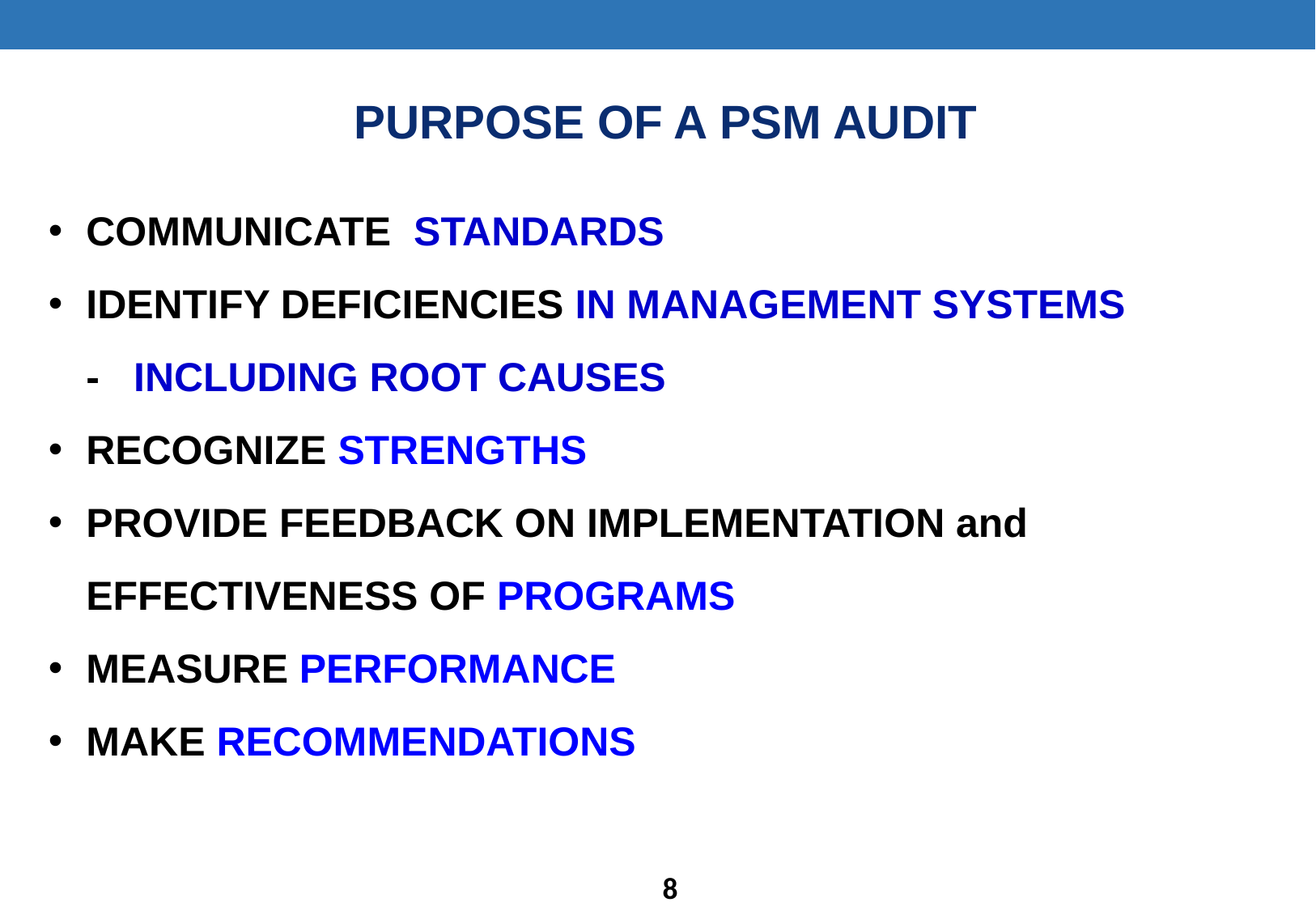

PURPOSE OF A PSM AUDIT
COMMUNICATE  STANDARDS
IDENTIFY DEFICIENCIES IN MANAGEMENT SYSTEMS
	-   INCLUDING ROOT CAUSES
RECOGNIZE STRENGTHS
PROVIDE FEEDBACK ON IMPLEMENTATION and EFFECTIVENESS OF PROGRAMS
MEASURE PERFORMANCE
MAKE RECOMMENDATIONS
8